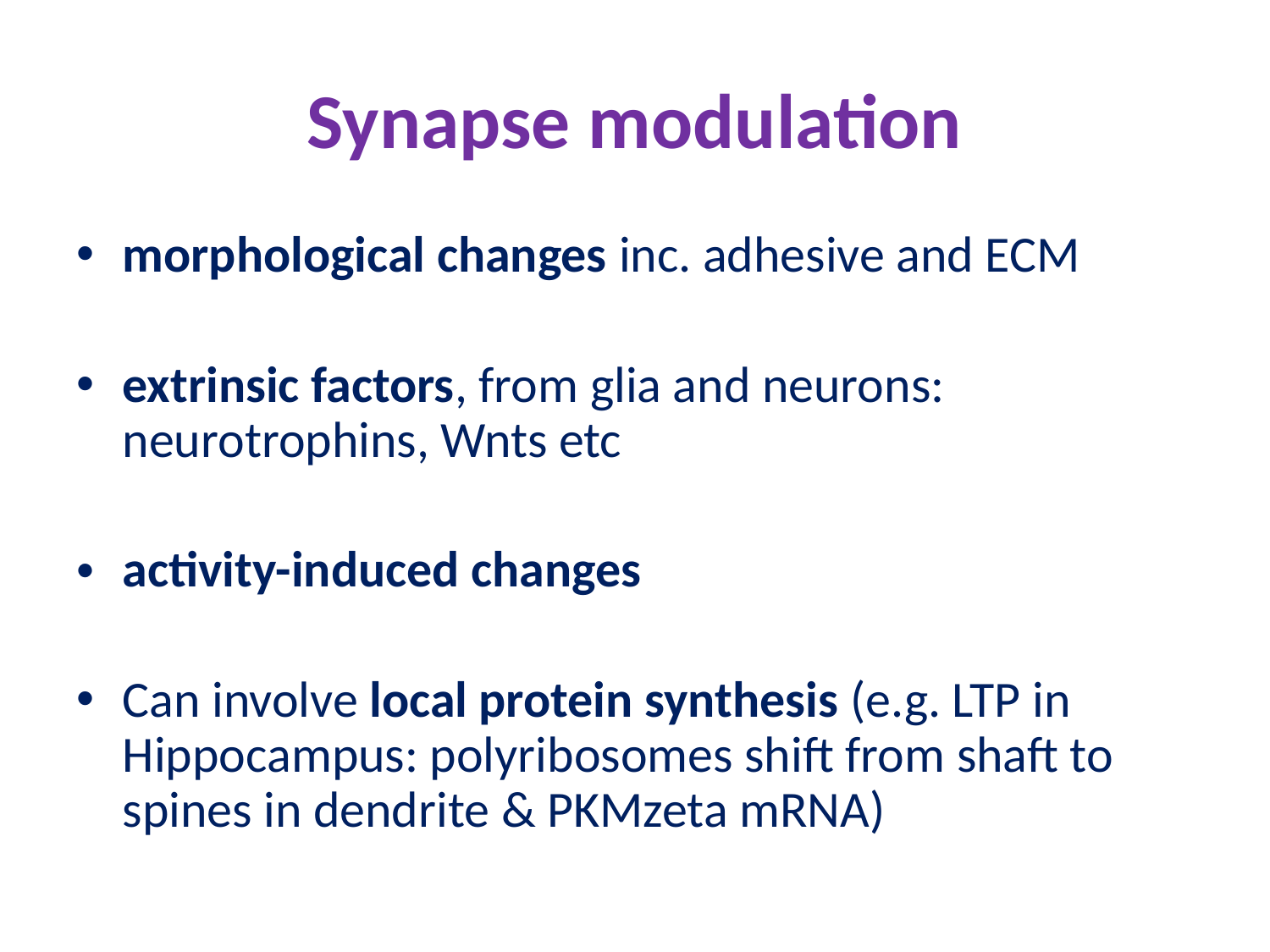

# Synapse modulation
morphological changes inc. adhesive and ECM

extrinsic factors, from glia and neurons: neurotrophins, Wnts etc

activity-induced changes

Can involve local protein synthesis (e.g. LTP in Hippocampus: polyribosomes shift from shaft to spines in dendrite & PKMzeta mRNA)